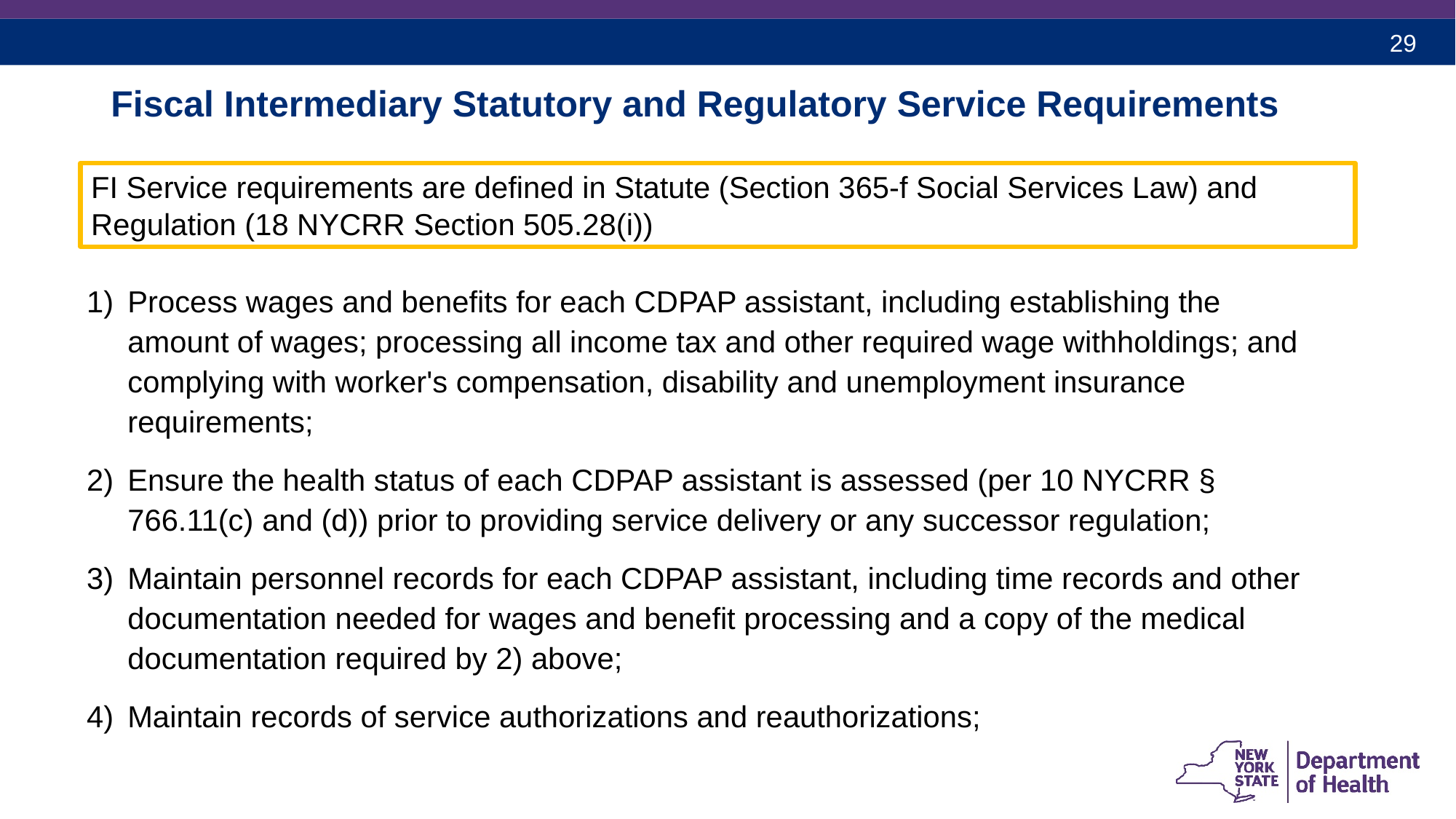

# Fiscal Intermediary Statutory and Regulatory Service Requirements
FI Service requirements are defined in Statute (Section 365-f Social Services Law) and Regulation (18 NYCRR Section 505.28(i))
Process wages and benefits for each CDPAP assistant, including establishing the amount of wages; processing all income tax and other required wage withholdings; and complying with worker's compensation, disability and unemployment insurance requirements;
Ensure the health status of each CDPAP assistant is assessed (per 10 NYCRR § 766.11(c) and (d)) prior to providing service delivery or any successor regulation;
Maintain personnel records for each CDPAP assistant, including time records and other documentation needed for wages and benefit processing and a copy of the medical documentation required by 2) above;
Maintain records of service authorizations and reauthorizations;